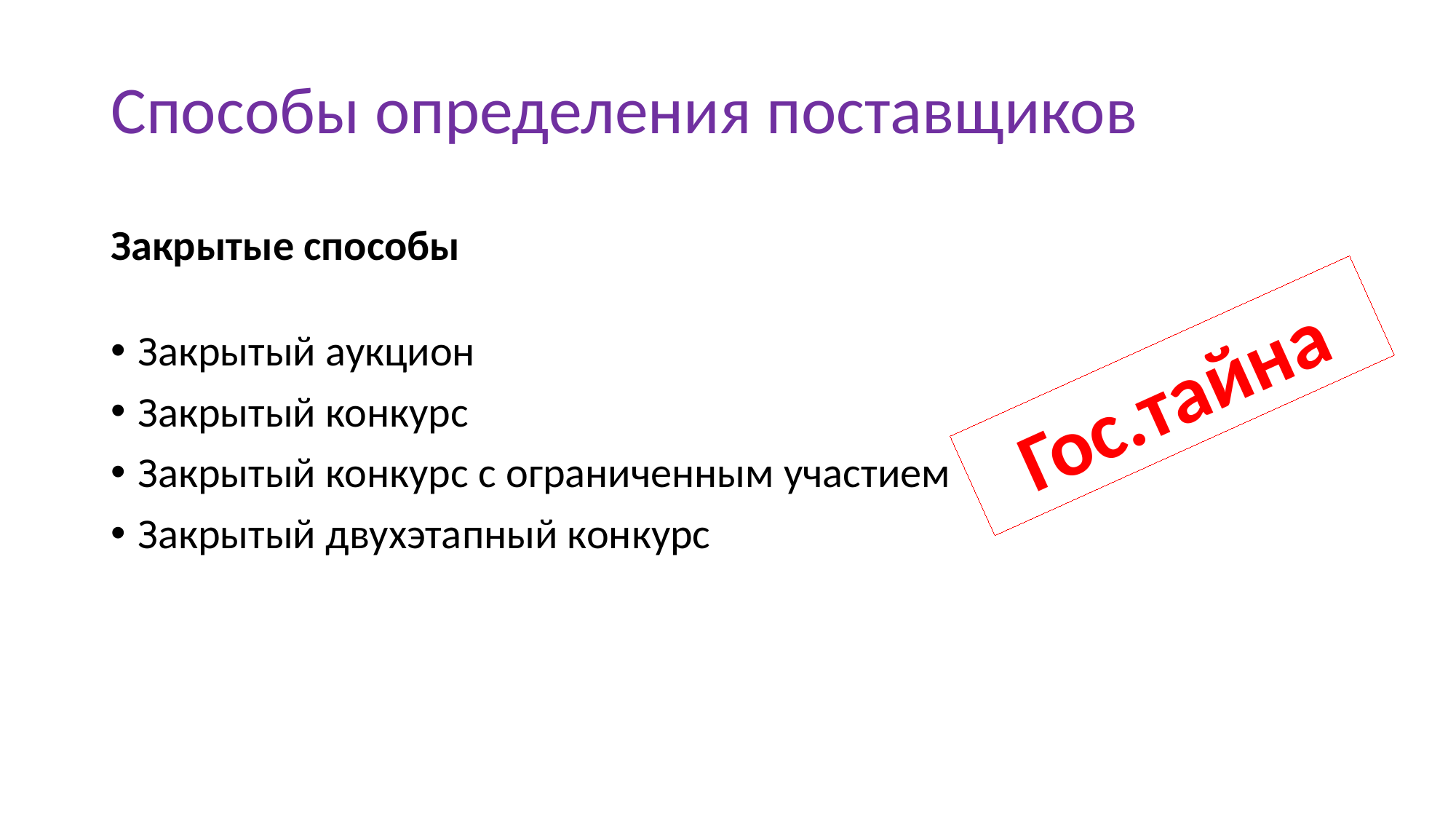

# Способы определения поставщиков
Закрытые способы

Закрытый аукцион
Закрытый конкурс
Закрытый конкурс с ограниченным участием
Закрытый двухэтапный конкурс
Гос.тайна